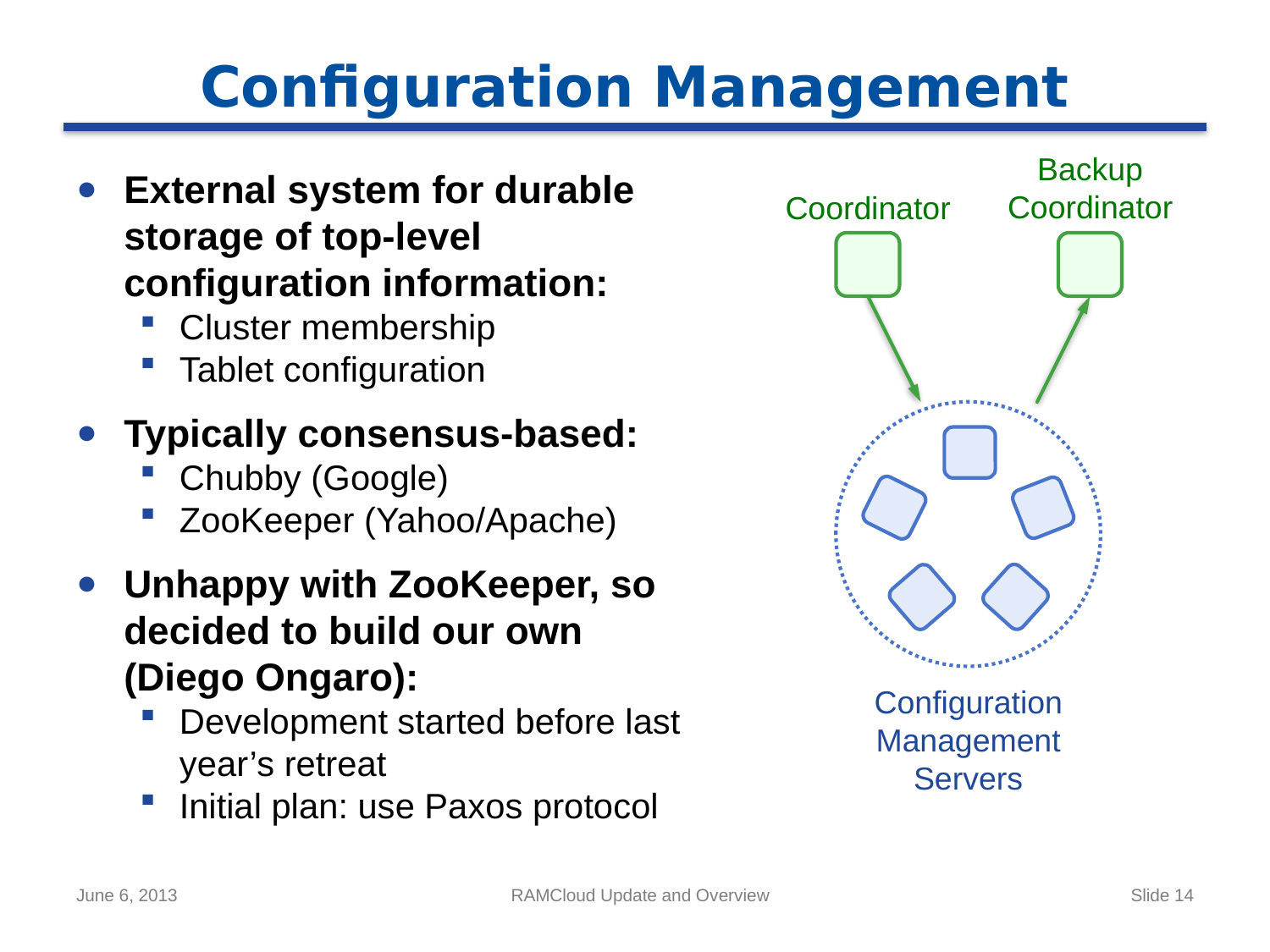

# Configuration Management
Backup
Coordinator
External system for durable storage of top-level configuration information:
Cluster membership
Tablet configuration
Typically consensus-based:
Chubby (Google)
ZooKeeper (Yahoo/Apache)
Unhappy with ZooKeeper, so decided to build our own (Diego Ongaro):
Development started before last year’s retreat
Initial plan: use Paxos protocol
Coordinator

Configuration Management Servers
June 6, 2013
RAMCloud Update and Overview
Slide 14